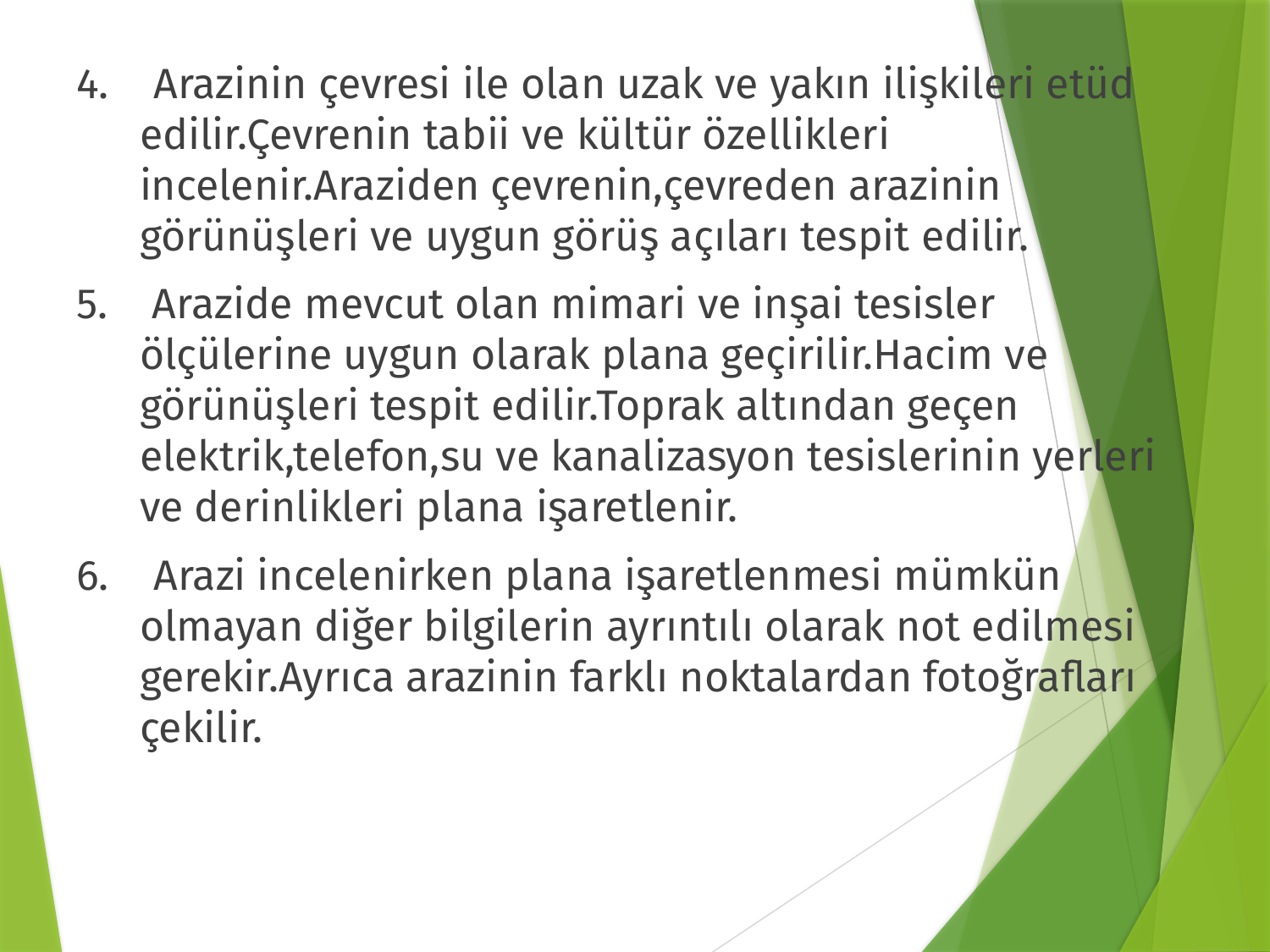

4.    Arazinin çevresi ile olan uzak ve yakın ilişkileri etüd edilir.Çevrenin tabii ve kültür özellikleri incelenir.Araziden çevrenin,çevreden arazinin görünüşleri ve uygun görüş açıları tespit edilir.
5.    Arazide mevcut olan mimari ve inşai tesisler ölçülerine uygun olarak plana geçirilir.Hacim ve görünüşleri tespit edilir.Toprak altından geçen elektrik,telefon,su ve kanalizasyon tesislerinin yerleri ve derinlikleri plana işaretlenir.
6.    Arazi incelenirken plana işaretlenmesi mümkün olmayan diğer bilgilerin ayrıntılı olarak not edilmesi gerekir.Ayrıca arazinin farklı noktalardan fotoğrafları çekilir.